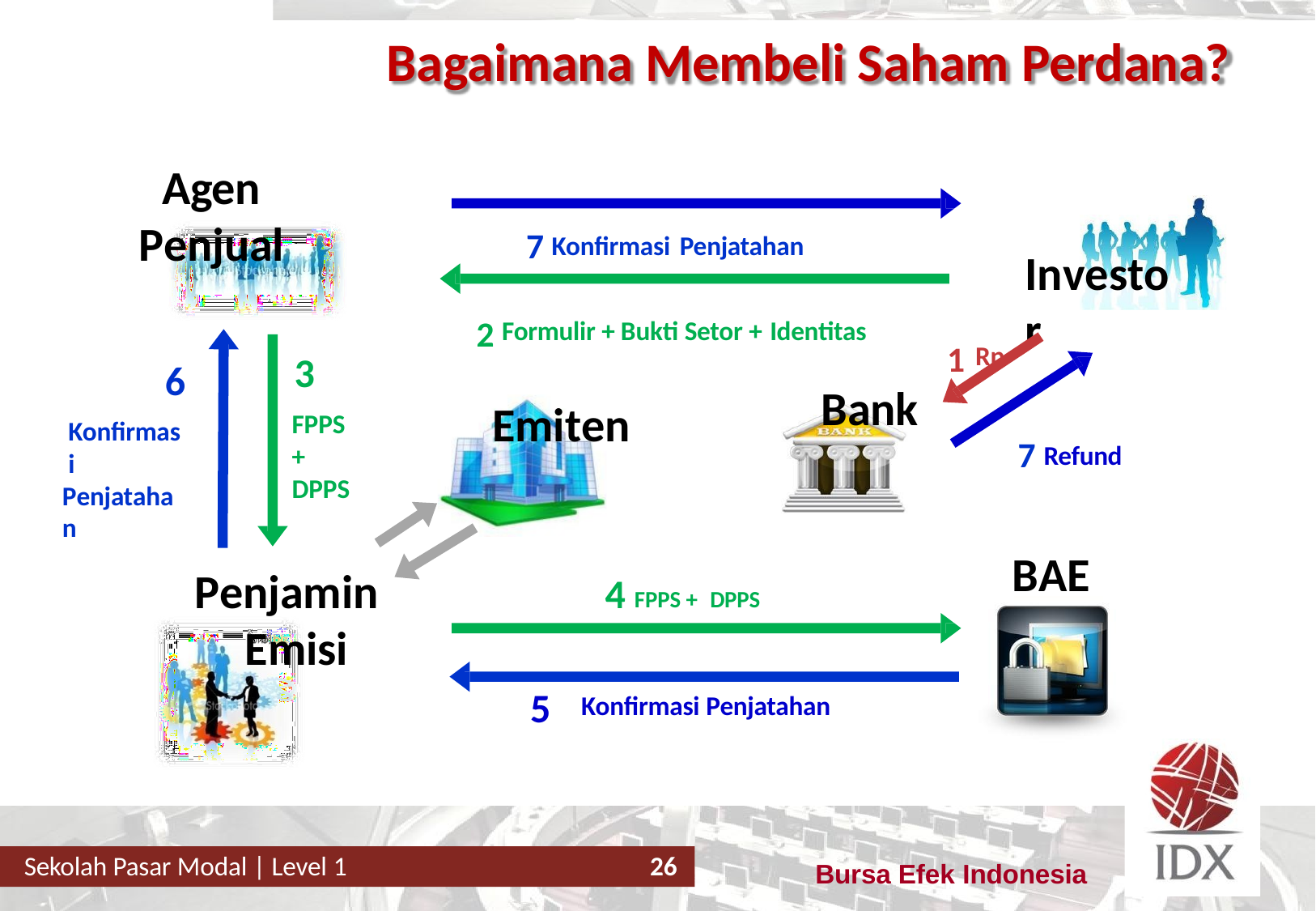

# Bagaimana Membeli Saham Perdana?
Agen  Penjual

7 Konfirmasi Penjatahan

Investor

2 Formulir + Bukti Setor + Identitas
1 Rp
3
FPPS
+  DPPS

6
Konfirmasi
Penjatahan

Bank
Emiten

7 Refund

BAE
Penjamin  Emisi
4 FPPS + DPPS

5
Konfirmasi Penjatahan
Sekolah Pasar Modal | Level 1
26
Bursa Efek Indonesia